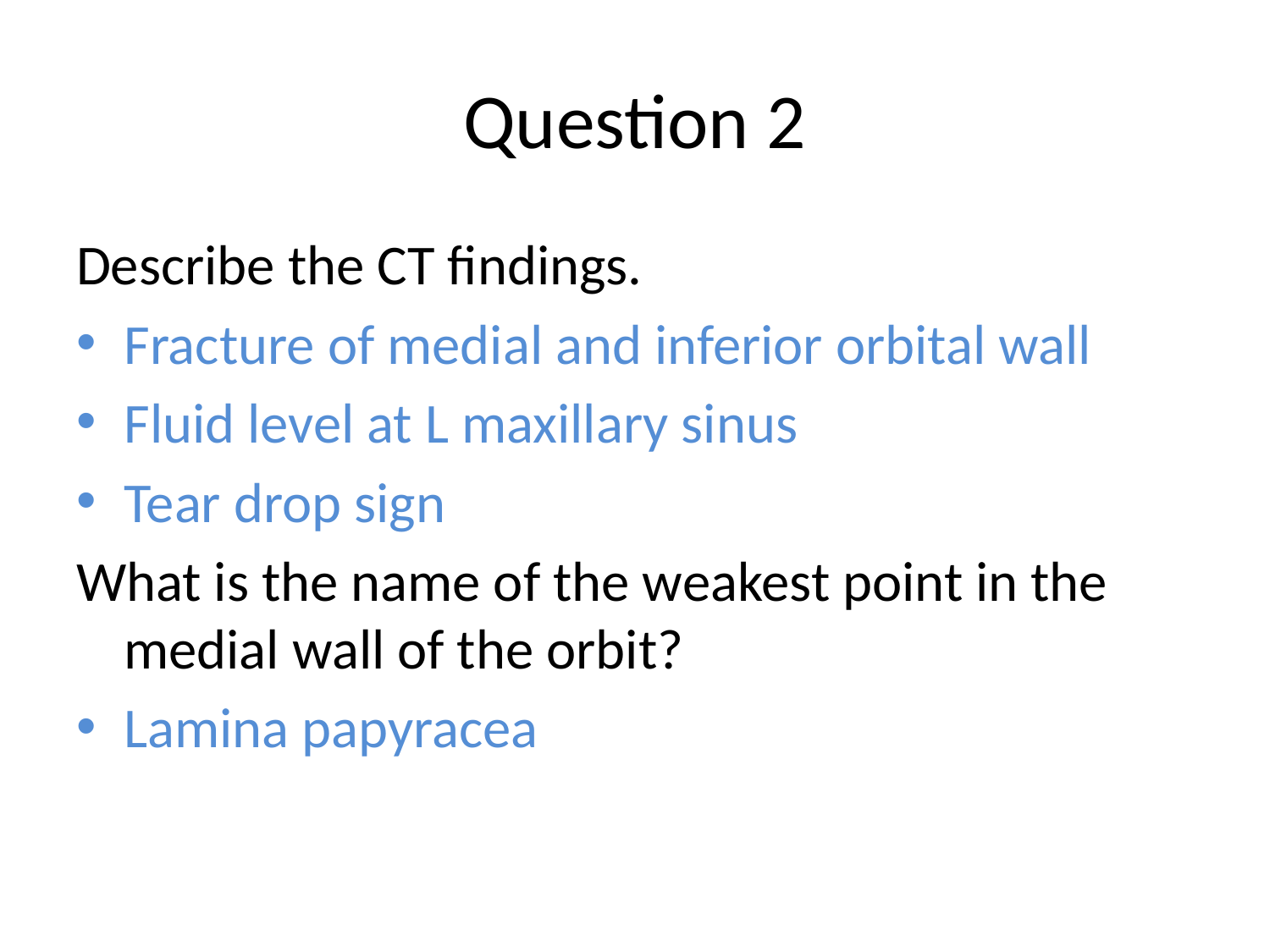

# Question 2
Describe the CT findings.
Fracture of medial and inferior orbital wall
Fluid level at L maxillary sinus
Tear drop sign
What is the name of the weakest point in the medial wall of the orbit?
Lamina papyracea